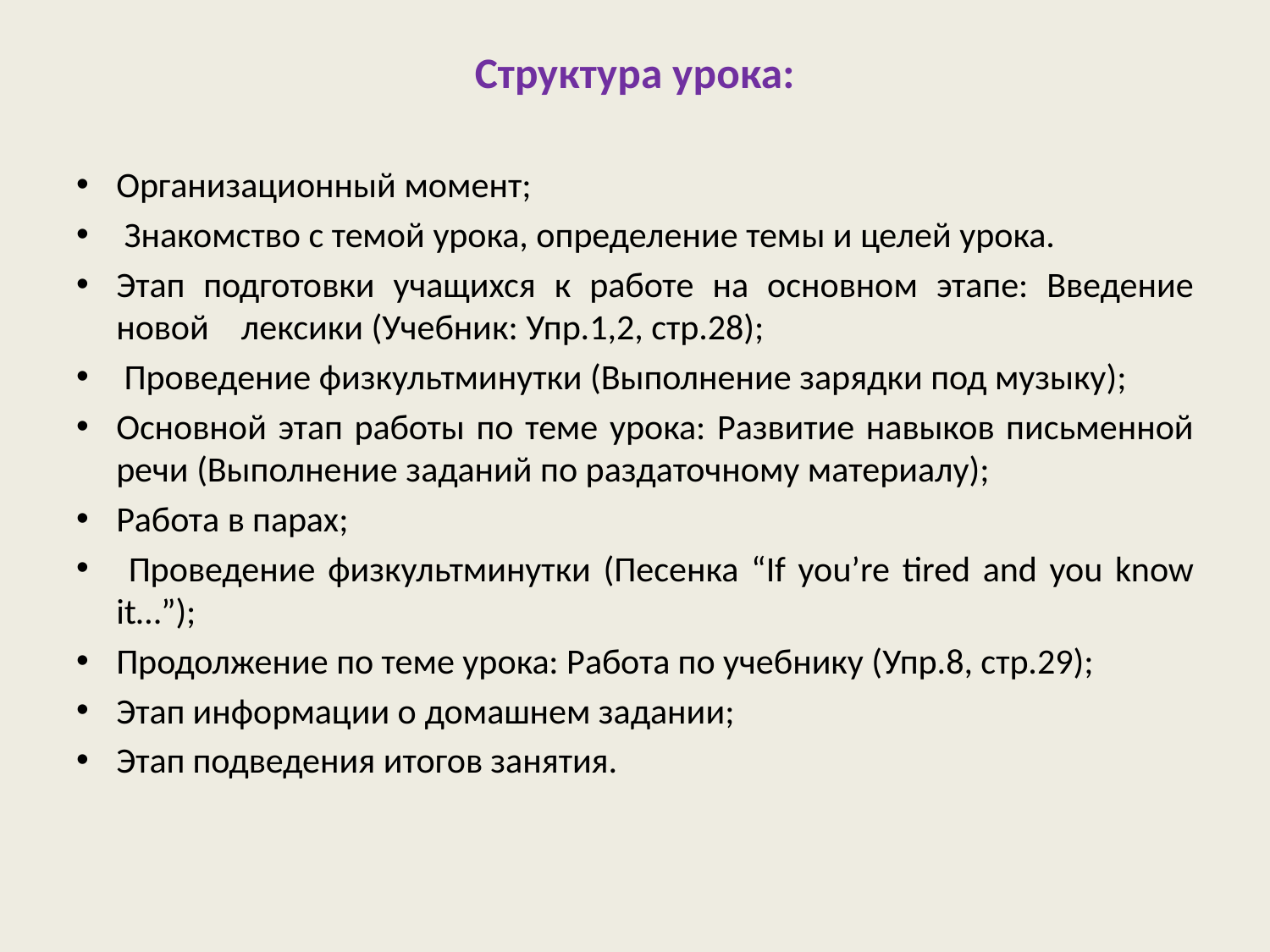

# Структура урока:
Организационный момент;
 Знакомство с темой урока, определение темы и целей урока.
Этап подготовки учащихся к работе на основном этапе: Введение новой    лексики (Учебник: Упр.1,2, стр.28);
 Проведение физкультминутки (Выполнение зарядки под музыку);
Основной этап работы по теме урока: Развитие навыков письменной речи (Выполнение заданий по раздаточному материалу);
Работа в парах;
 Проведение физкультминутки (Песенка “If you’re tired and you know it…”);
Продолжение по теме урока: Работа по учебнику (Упр.8, стр.29);
Этап информации о домашнем задании;
Этап подведения итогов занятия.